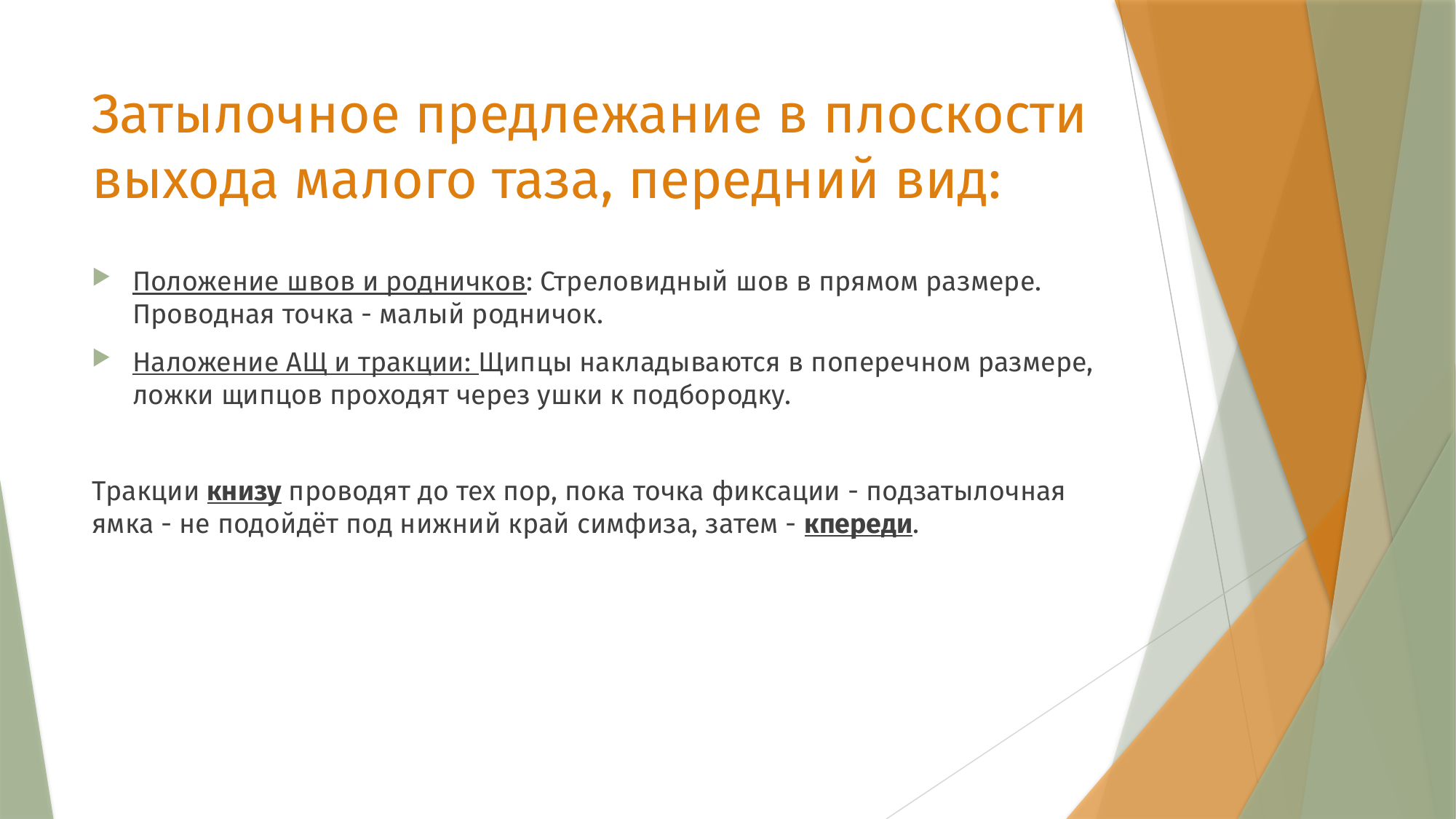

# Затылочное предлежание в плоскости выхода малого таза, передний вид:
Положение швов и родничков: Стреловидный шов в прямом размере. Проводная точка - малый родничок.
Наложение АЩ и тракции: Щипцы накладываются в поперечном размере, ложки щипцов проходят через ушки к подбородку.

Тракции книзу проводят до тех пор, пока точка фиксации - подзатылочная ямка - не подойдёт под нижний край симфиза, затем - кпереди.